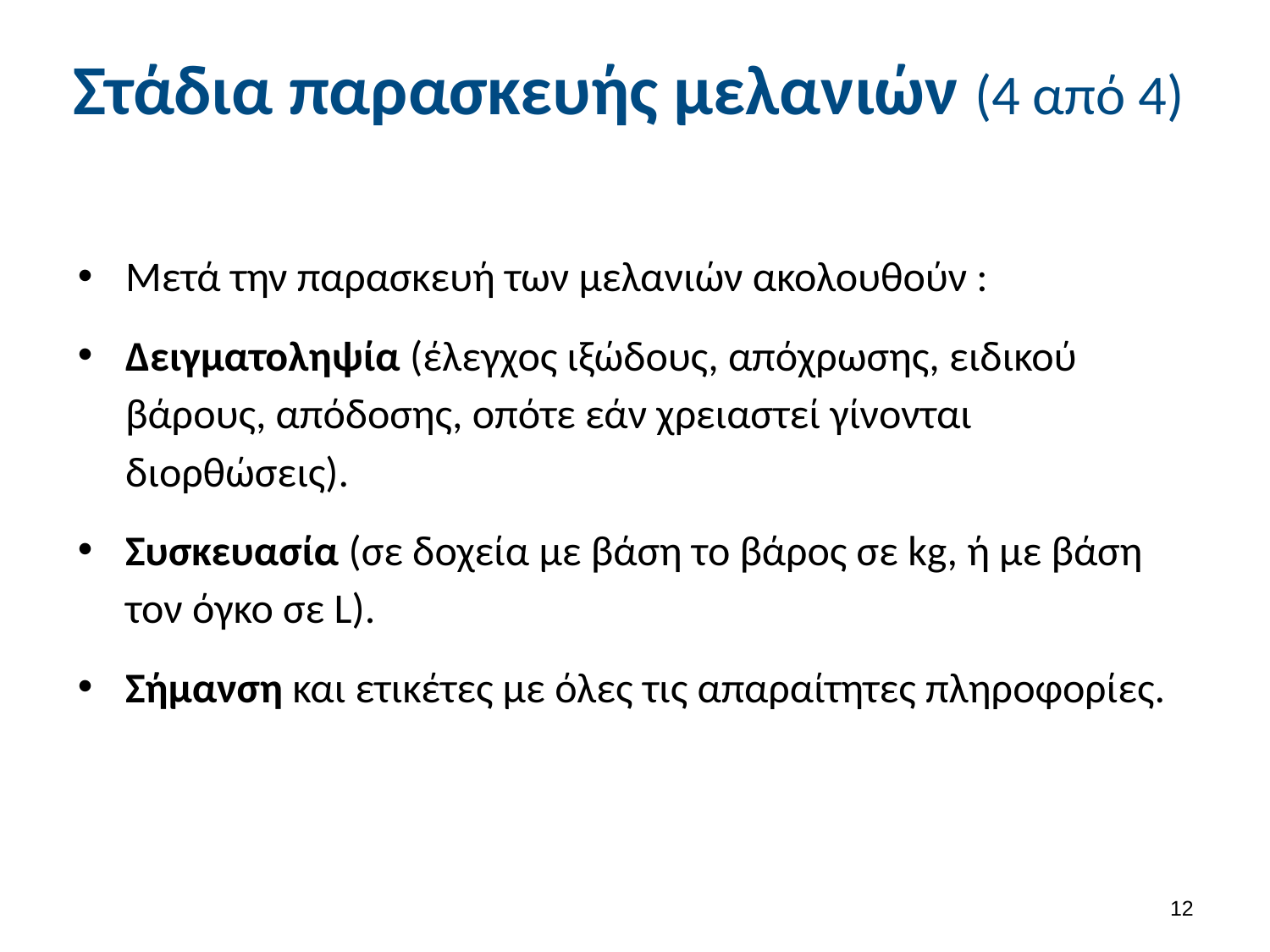

# Στάδια παρασκευής μελανιών (4 από 4)
Μετά την παρασκευή των μελανιών ακολουθούν :
Δειγματοληψία (έλεγχος ιξώδους, απόχρωσης, ειδικού βάρους, απόδοσης, οπότε εάν χρειαστεί γίνονται διορθώσεις).
Συσκευασία (σε δοχεία με βάση το βάρος σε kg, ή με βάση τον όγκο σε L).
Σήμανση και ετικέτες με όλες τις απαραίτητες πληροφορίες.
12